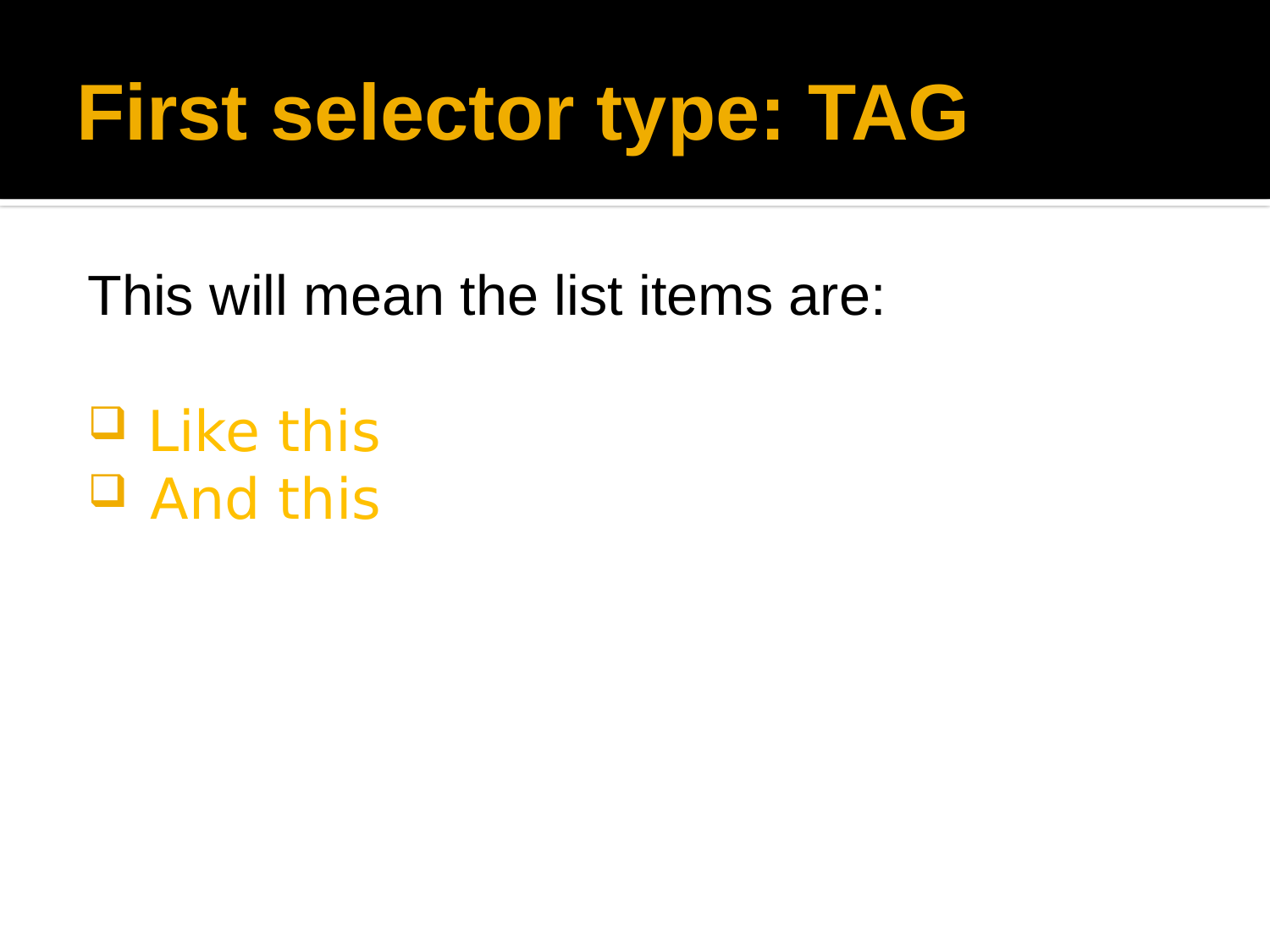

# First selector type: TAG
This will mean the list items are:

 Like this
 And this